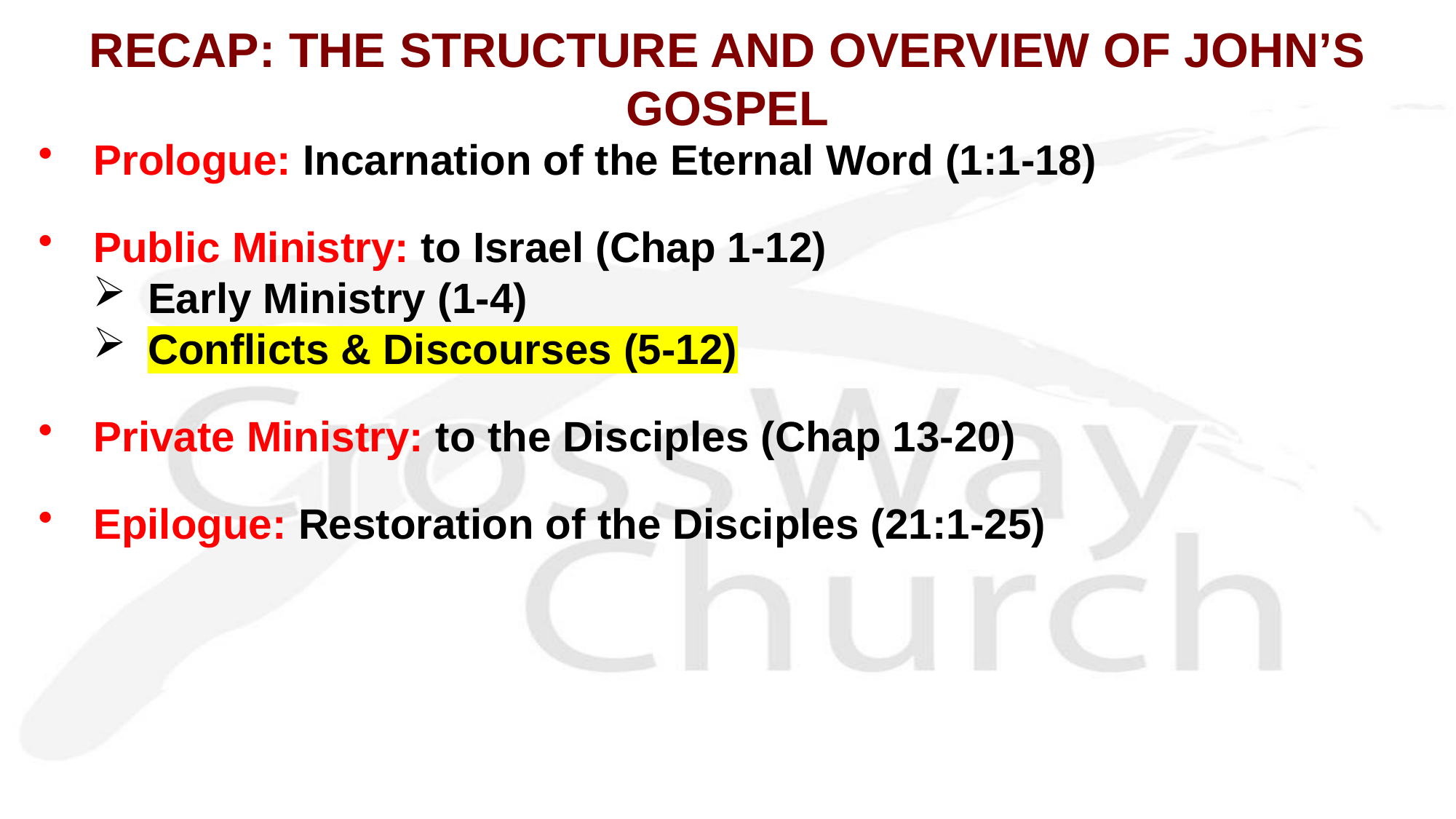

# RECAP: THE STRUCTURE AND OVERVIEW OF JOHN’S GOSPEL
Prologue: Incarnation of the Eternal Word (1:1-18)

Public Ministry: to Israel (Chap 1-12)
Early Ministry (1-4)
Conflicts & Discourses (5-12)

Private Ministry: to the Disciples (Chap 13-20)

Epilogue: Restoration of the Disciples (21:1-25)